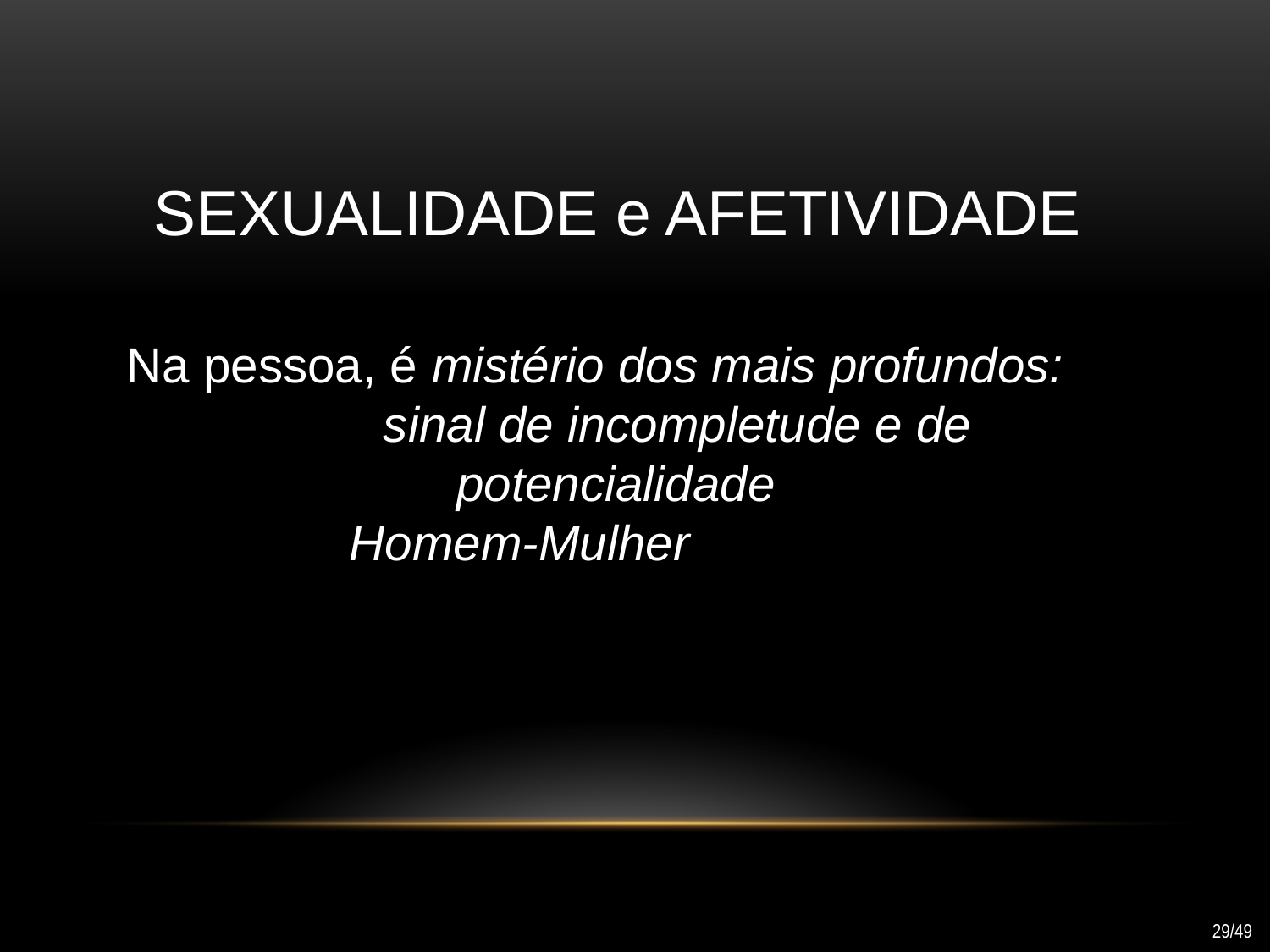

SEXUALIDADE e AFETIVIDADE
 Na pessoa, é mistério dos mais profundos:              sinal de incompletude e de potencialidade
Homem-Mulher
29/49